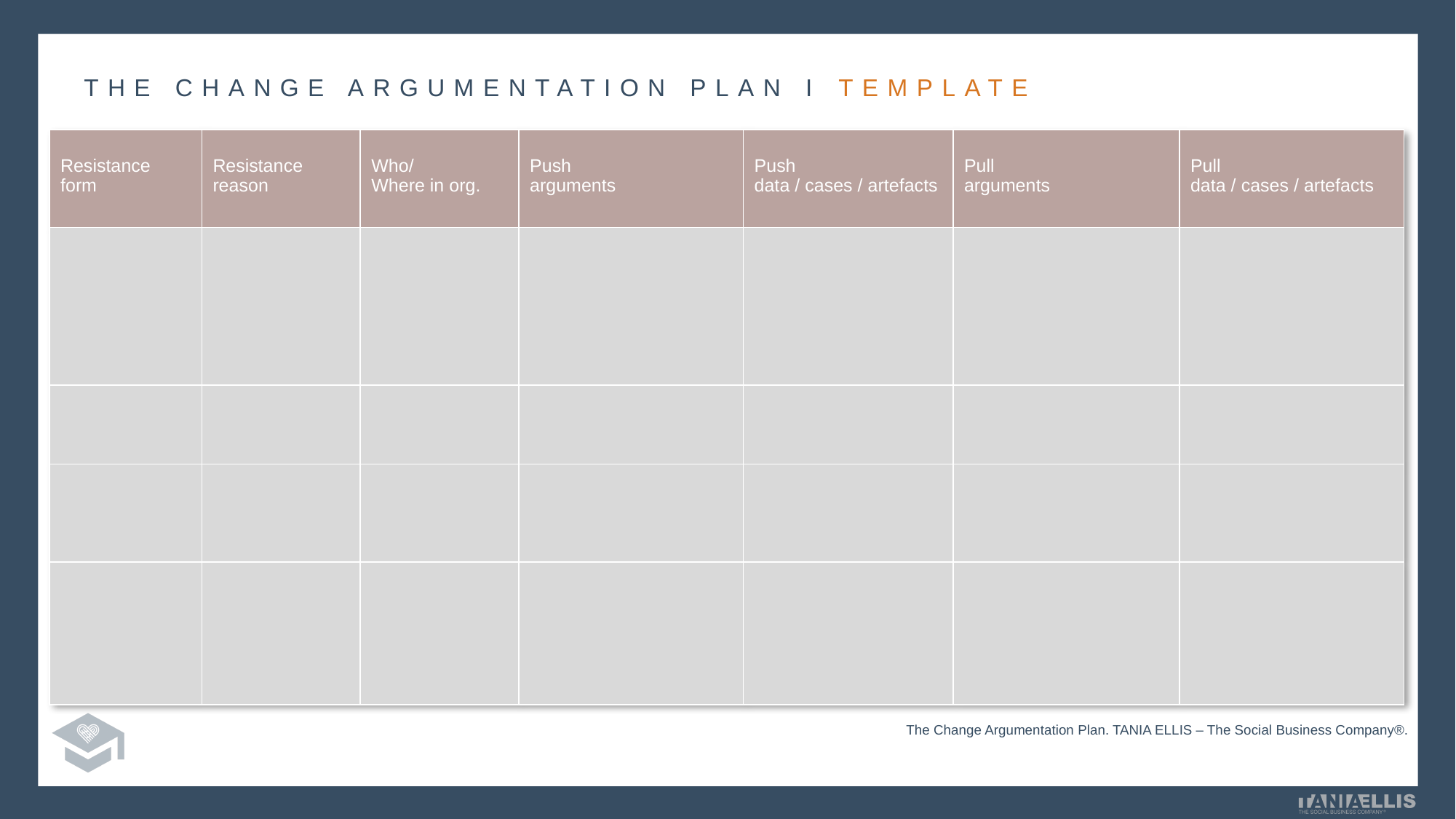

THE CHANGE ARGUMENTATION PLAN I TEMPLATE
| Resistance form | Resistance reason | Who/ Where in org. | Push arguments | Push data / cases / artefacts | Pull arguments | Pull data / cases / artefacts |
| --- | --- | --- | --- | --- | --- | --- |
|  |  |  |  |  |  |  |
|  |  |  |  |  |  |  |
|  |  |  |  |  |  |  |
|  |  |  |  |  |  |  |
The Change Argumentation Plan. TANIA ELLIS – The Social Business Company®.